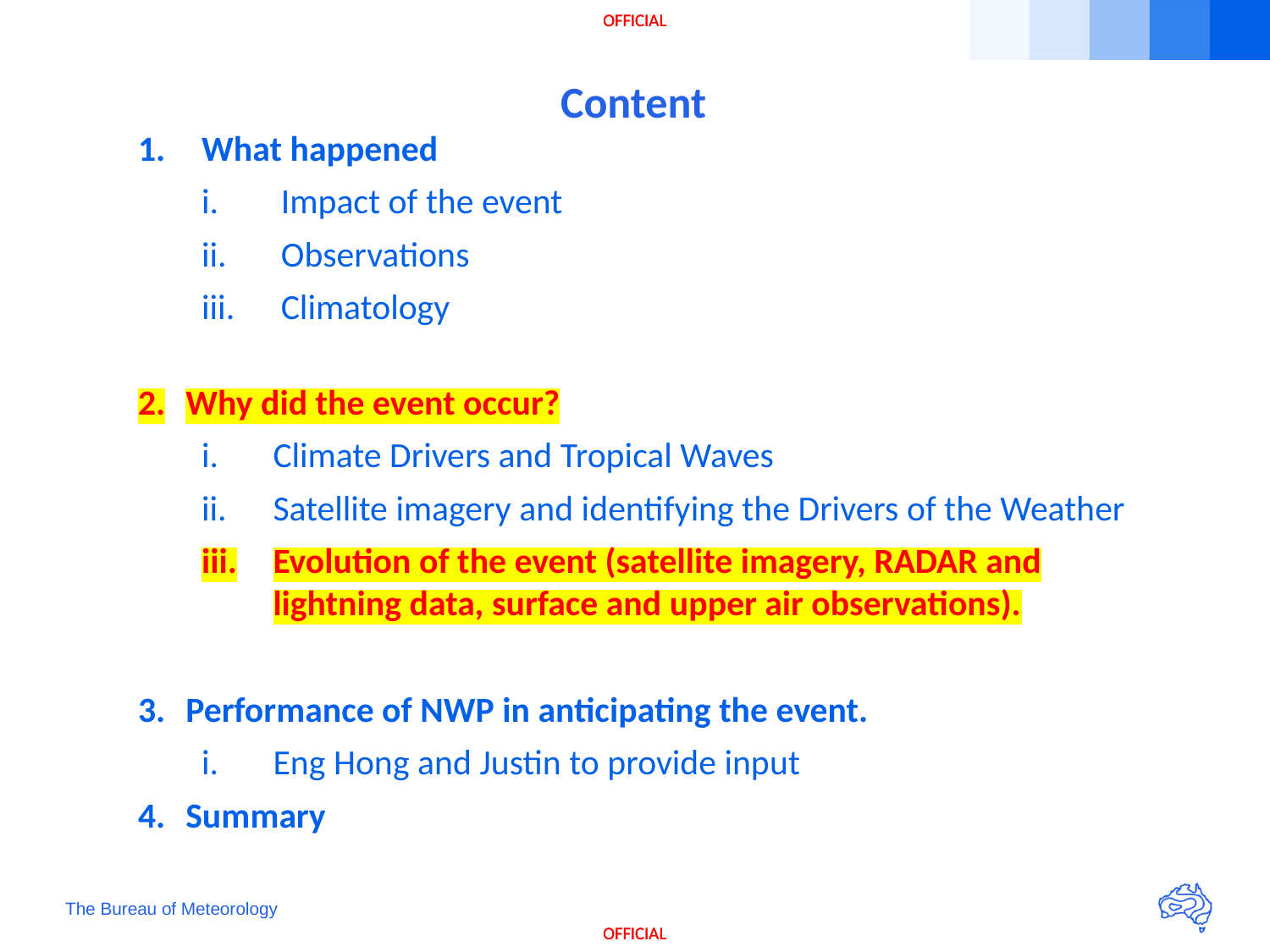

Content
What happened
Impact of the event
Observations
Climatology

Why did the event occur?
Climate Drivers and Tropical Waves
Satellite imagery and identifying the Drivers of the Weather
Evolution of the event (satellite imagery, RADAR and lightning data, surface and upper air observations).

Performance of NWP in anticipating the event.
Eng Hong and Justin to provide input
Summary
The Bureau of Meteorology